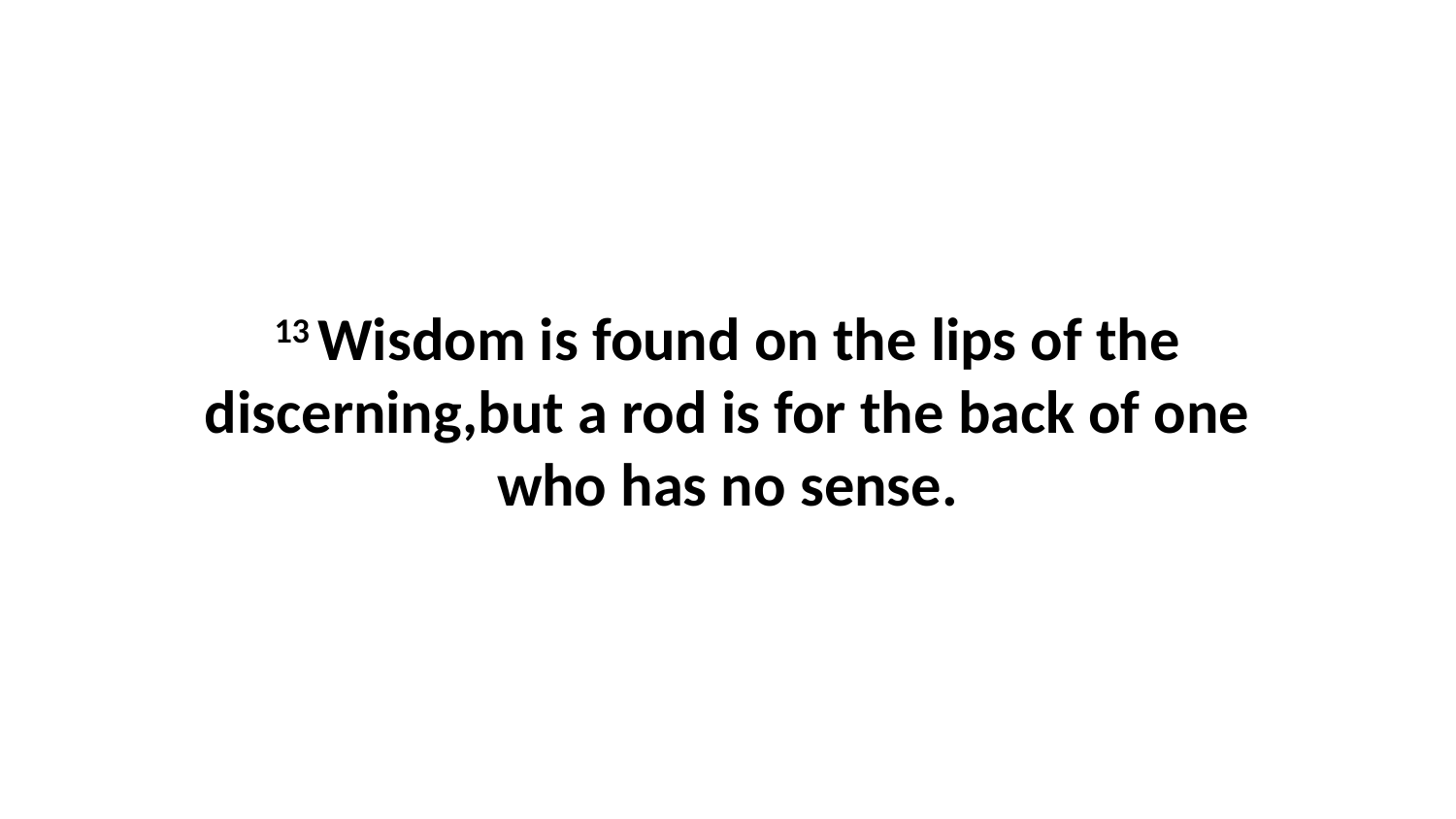

13 Wisdom is found on the lips of the discerning,but a rod is for the back of one who has no sense.